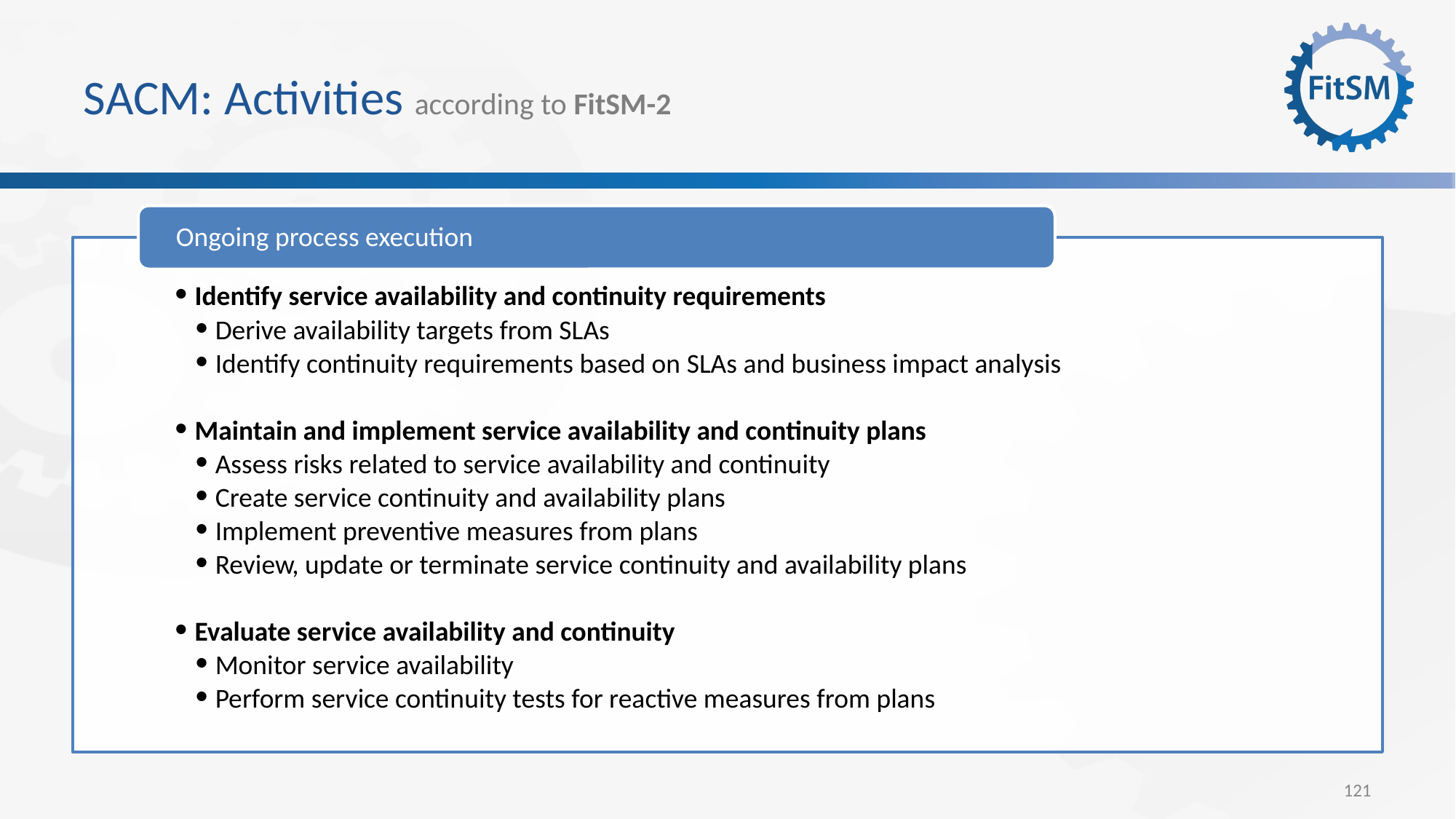

# SACM: Activities according to FitSM-2

Ongoing process execution

Identify service availability and continuity requirements
Derive availability targets from SLAs
Identify continuity requirements based on SLAs and business impact analysis

Maintain and implement service availability and continuity plans
Assess risks related to service availability and continuity
Create service continuity and availability plans
Implement preventive measures from plans
Review, update or terminate service continuity and availability plans

Evaluate service availability and continuity
Monitor service availability
Perform service continuity tests for reactive measures from plans
121